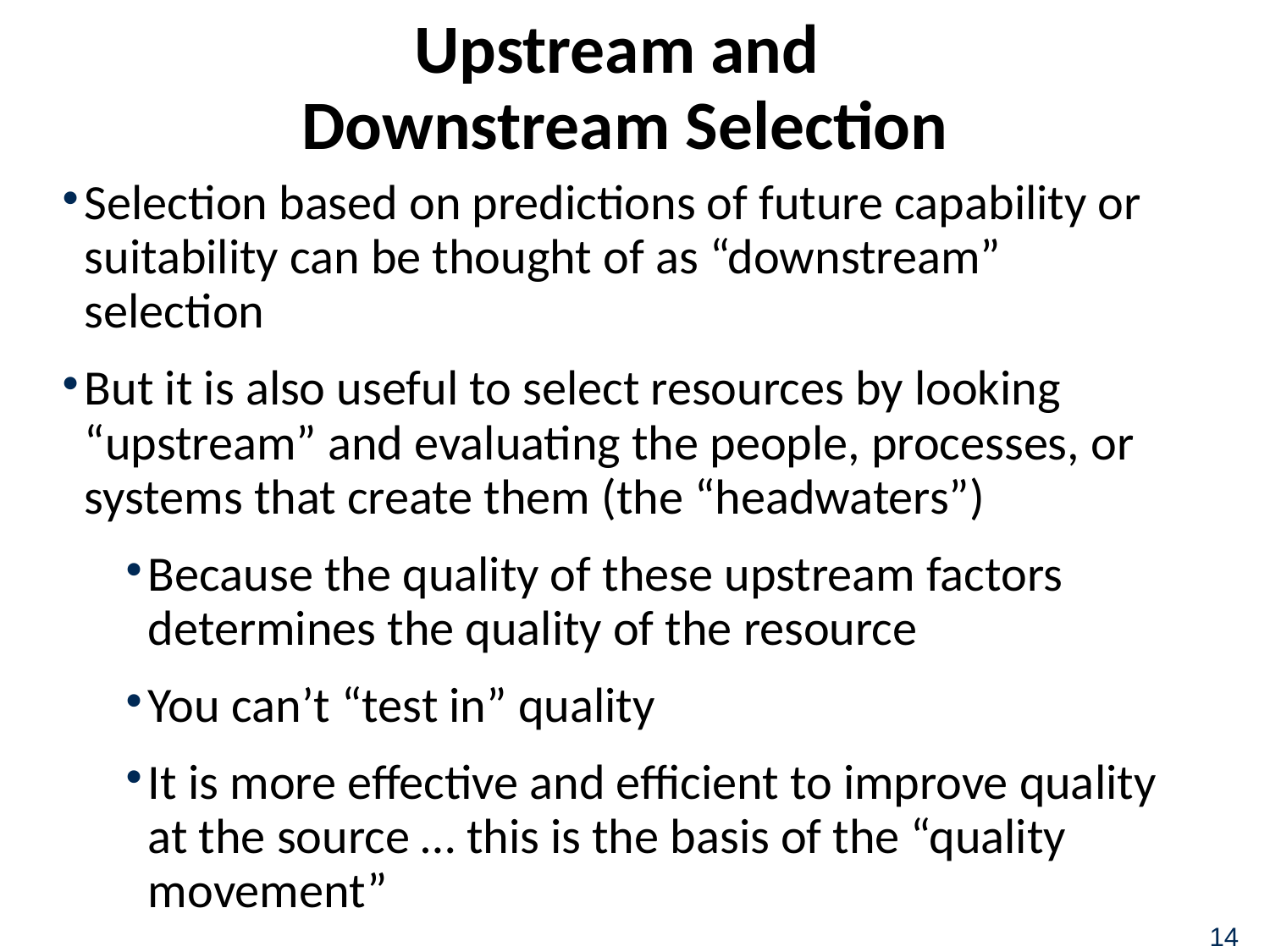

# Upstream and Downstream Selection
Selection based on predictions of future capability or suitability can be thought of as “downstream” selection
But it is also useful to select resources by looking “upstream” and evaluating the people, processes, or systems that create them (the “headwaters”)
Because the quality of these upstream factors determines the quality of the resource
You can’t “test in” quality
It is more effective and efficient to improve quality at the source … this is the basis of the “quality movement”
14